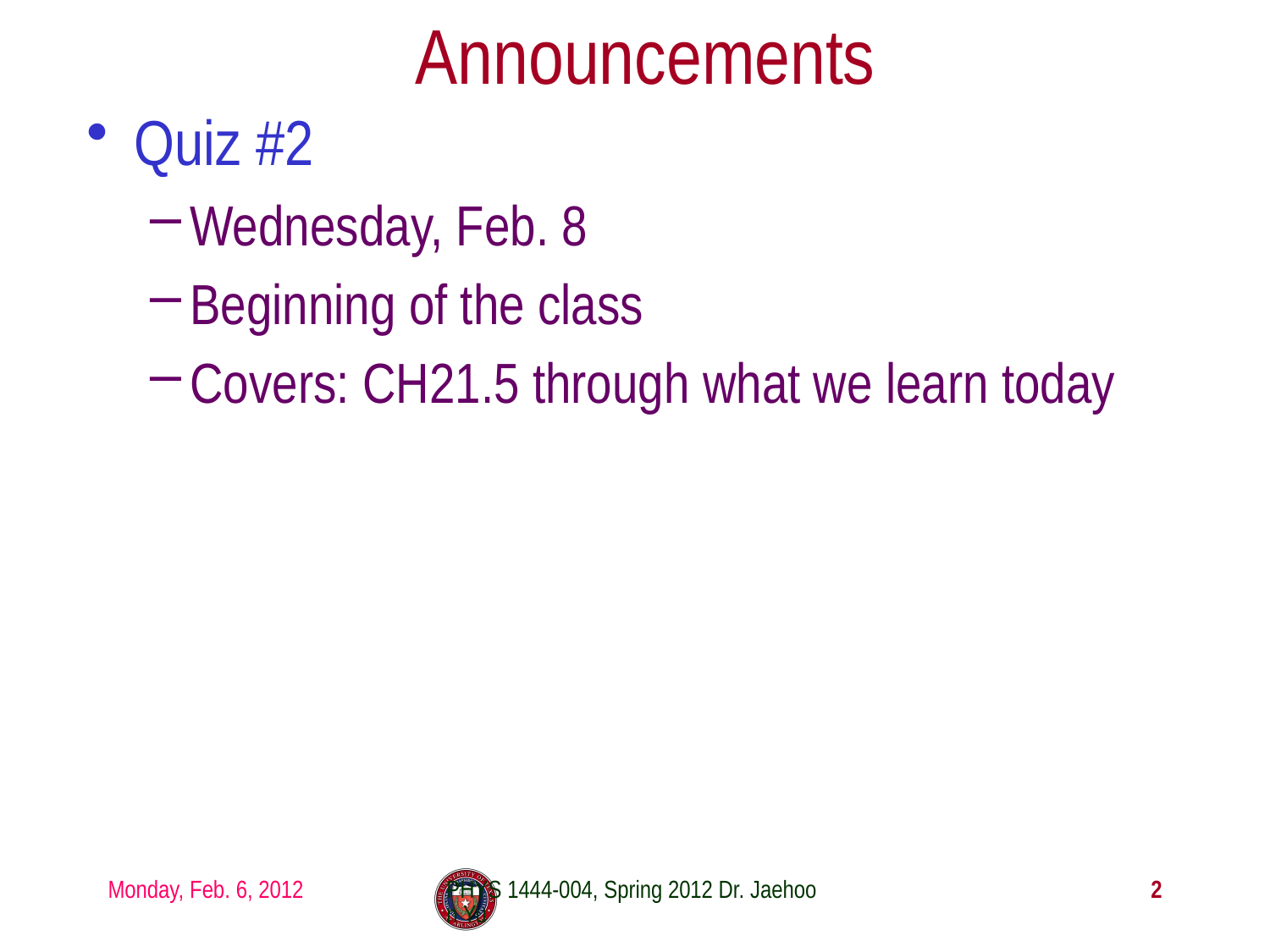

# Announcements
Quiz #2
Wednesday, Feb. 8
Beginning of the class
Covers: CH21.5 through what we learn today
Monday, Feb. 6, 2012
PHYS 1444-004, Spring 2012 Dr. Jaehoon Yu
2